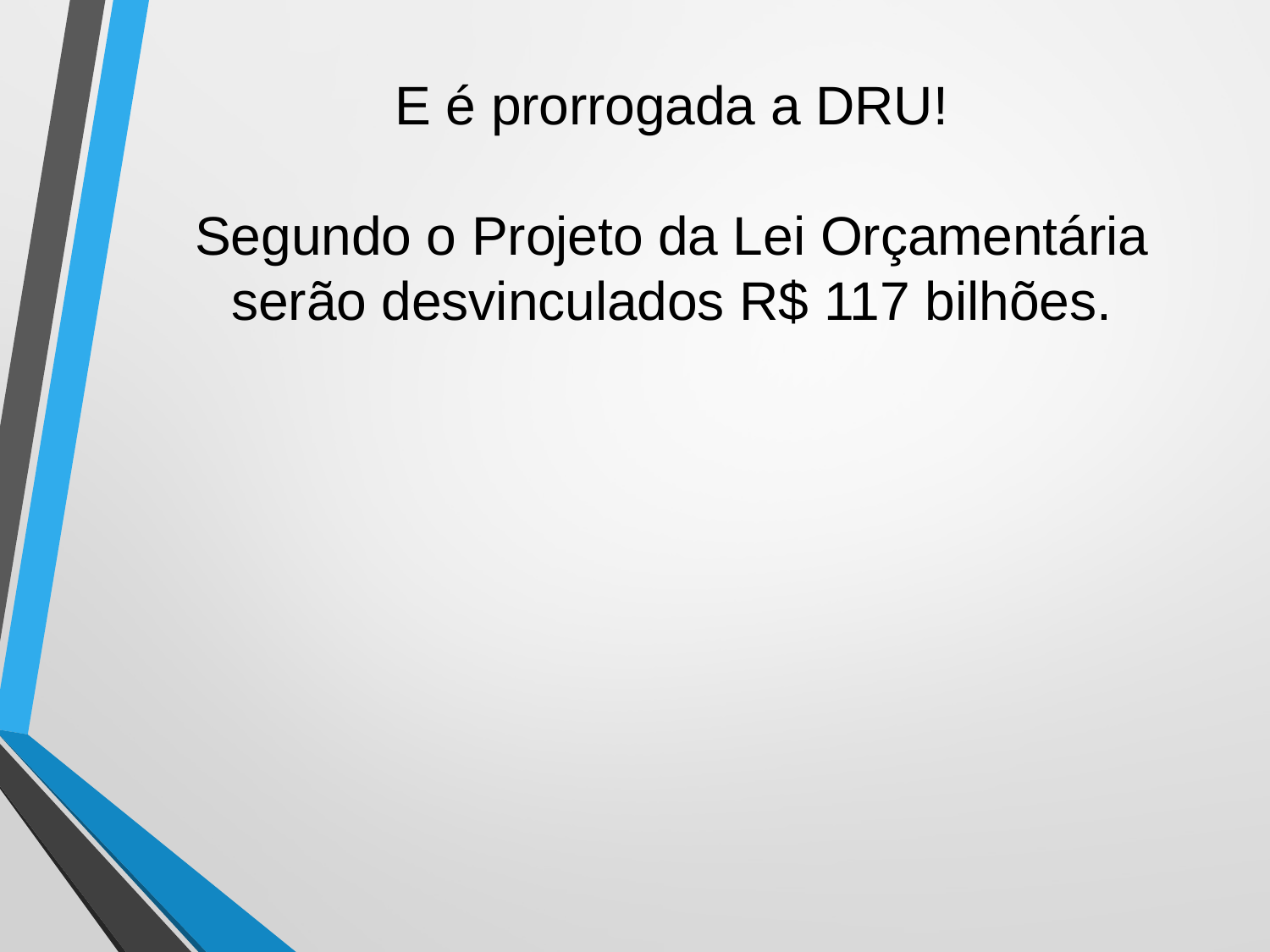

# E é prorrogada a DRU! Segundo o Projeto da Lei Orçamentária serão desvinculados R$ 117 bilhões.